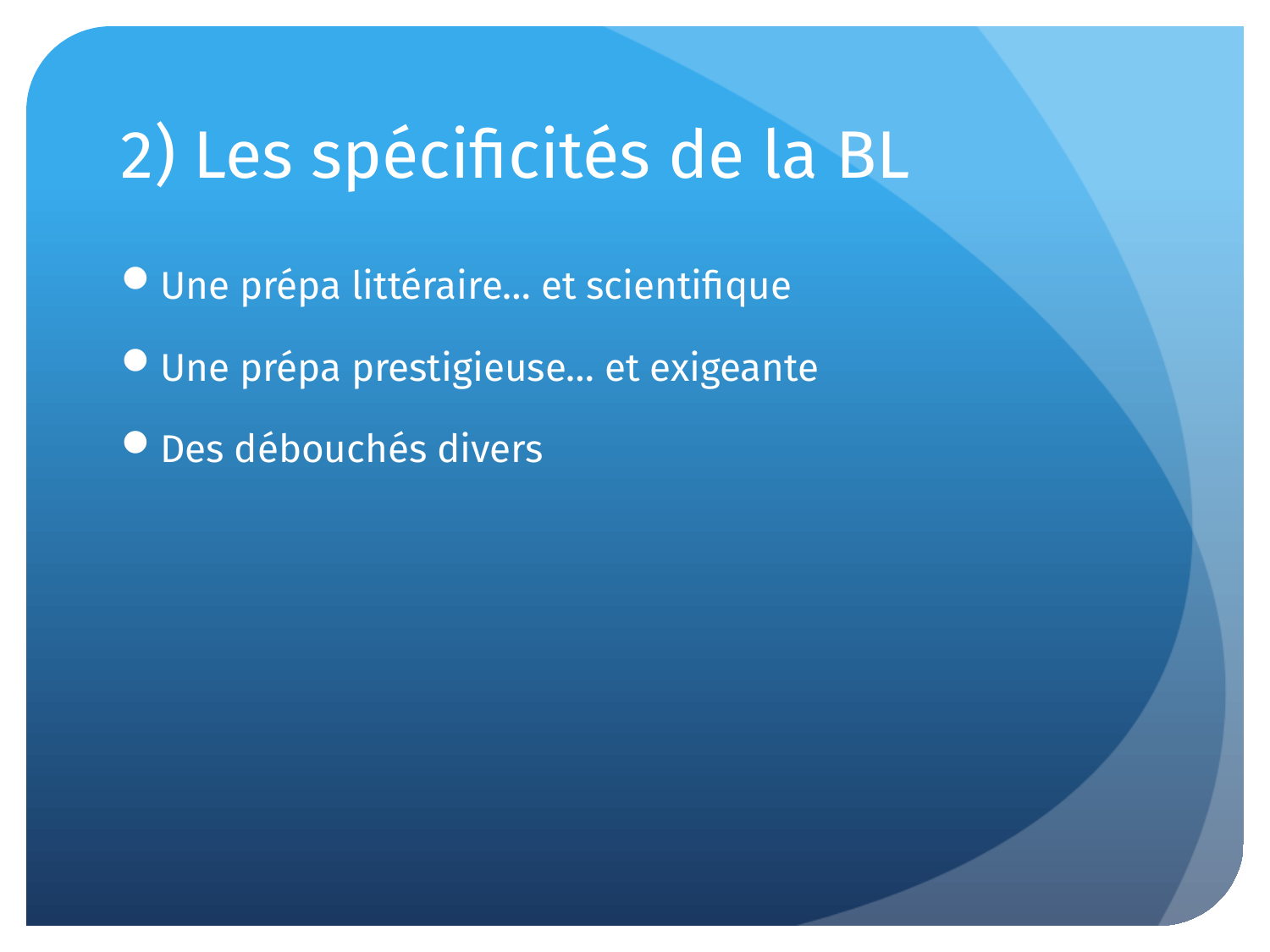

# 2) Les spécificités de la BL
Une prépa littéraire… et scientifique
Une prépa prestigieuse… et exigeante
Des débouchés divers